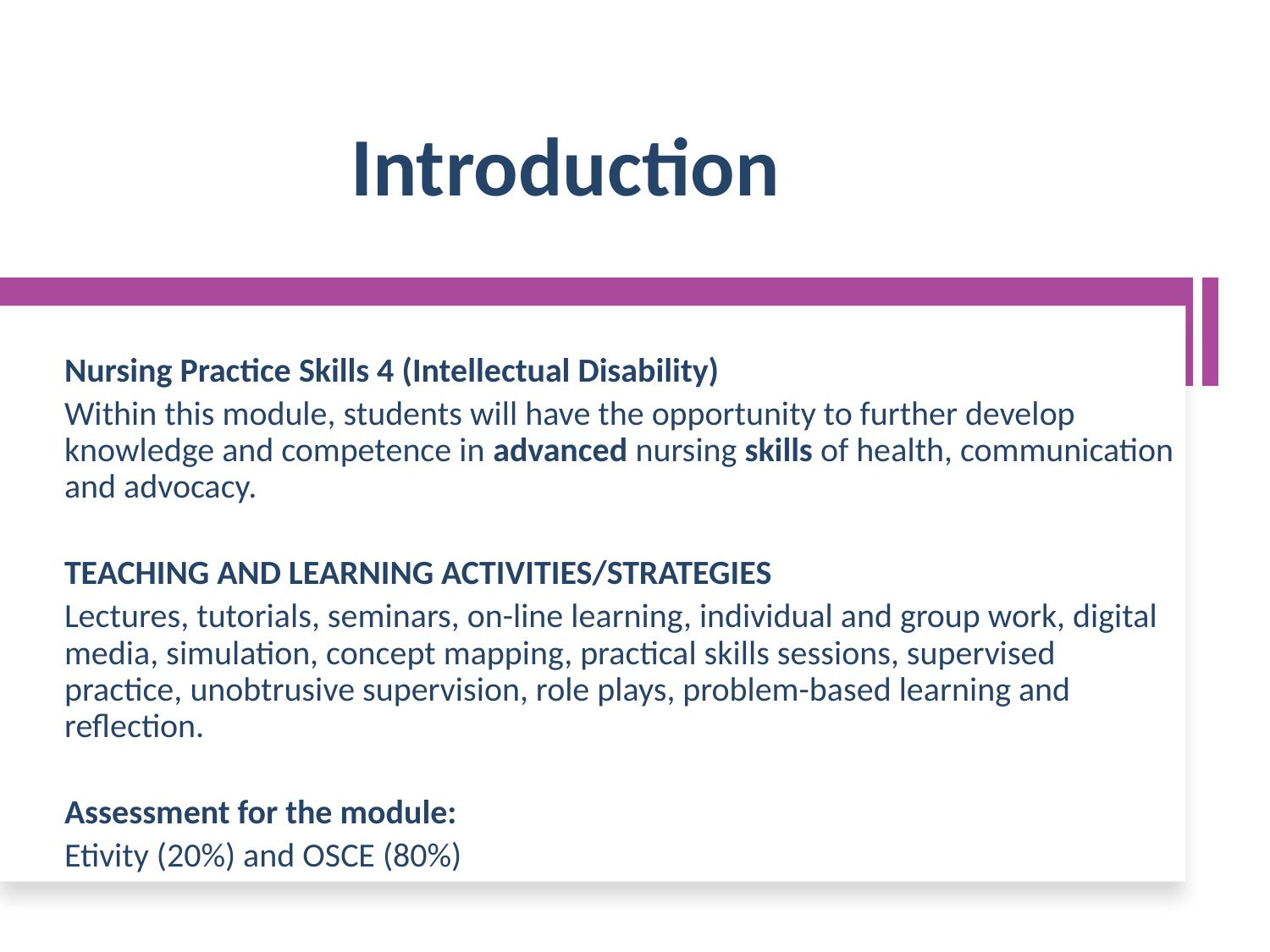

# Introduction

Nursing Practice Skills 4 (Intellectual Disability)
Within this module, students will have the opportunity to further develop knowledge and competence in advanced nursing skills of health, communication and advocacy.

TEACHING AND LEARNING ACTIVITIES/STRATEGIES
Lectures, tutorials, seminars, on-line learning, individual and group work, digital media, simulation, concept mapping, practical skills sessions, supervised practice, unobtrusive supervision, role plays, problem-based learning and reflection.

Assessment for the module:
Etivity (20%) and OSCE (80%)